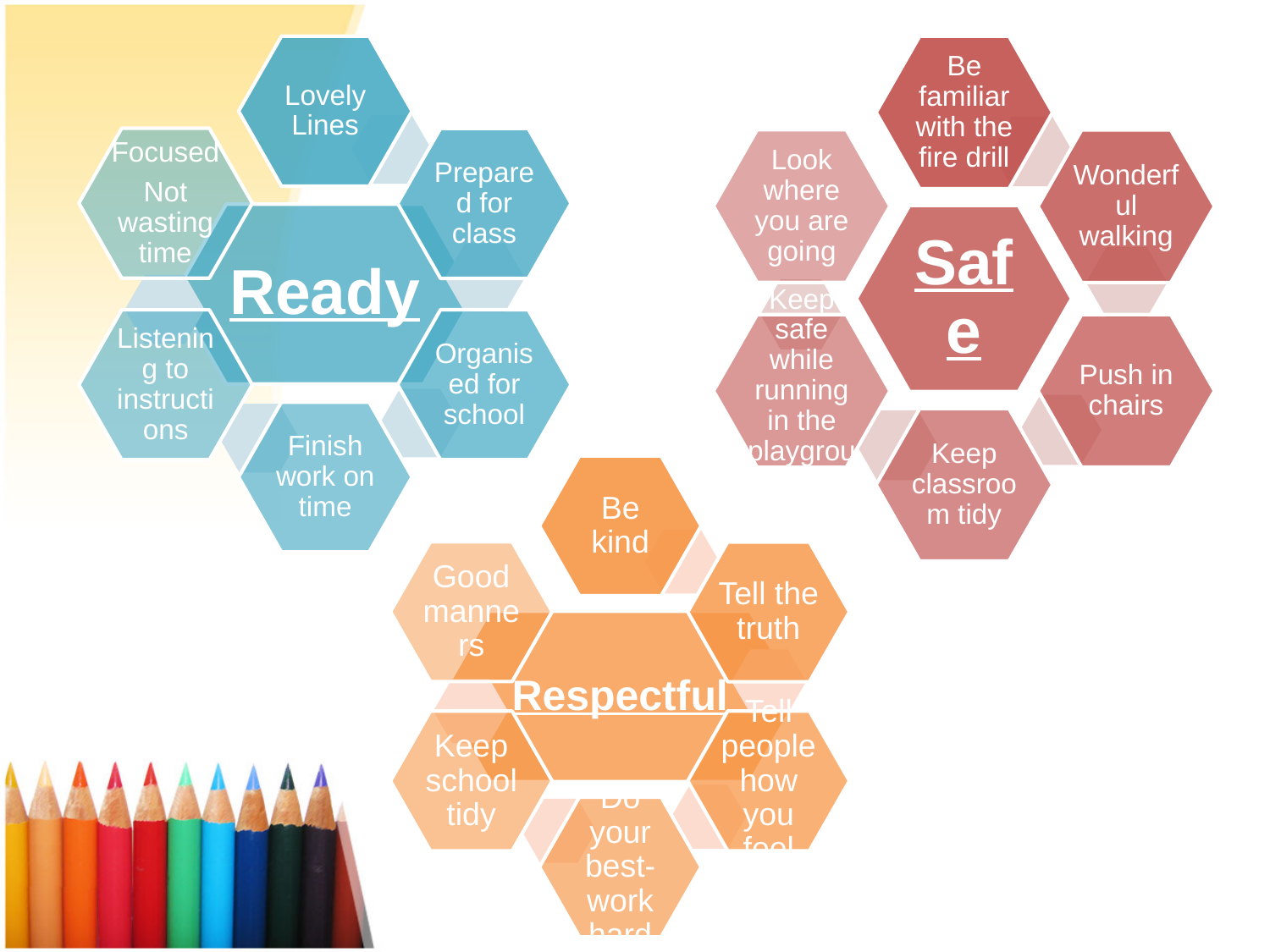

Ready
Lovely Lines
Prepared for class
Organised for school
Finish work on time
Listening to instructions
Focused
Not wasting time
Safe
Be familiar with the fire drill
Wonderful walking
Push in chairs
Keep classroom tidy
Keep safe while running in the playground
Look where you are going
Respectful
Be kind
Tell the truth
Tell people how you feel
Do your best-work hard
Keep school tidy
Good manners